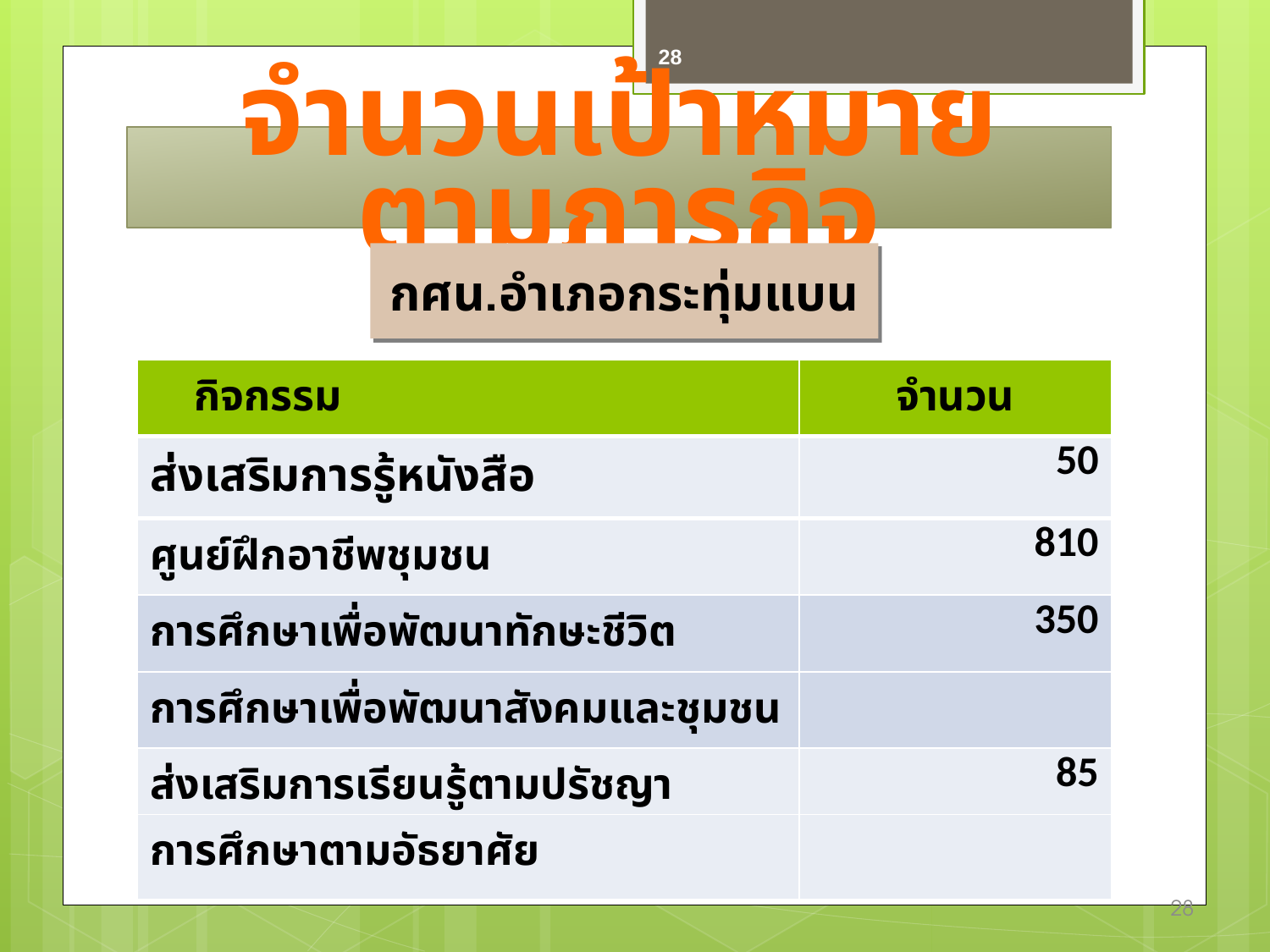

28

จำนวนเป้าหมายตามภารกิจ

กศน.อำเภอกระทุ่มแบน
| กิจกรรม | จำนวน |
| --- | --- |
| ส่งเสริมการรู้หนังสือ | 50 |
| ศูนย์ฝึกอาชีพชุมชน | 810 |
| การศึกษาเพื่อพัฒนาทักษะชีวิต | 350 |
| การศึกษาเพื่อพัฒนาสังคมและชุมชน |  |
| ส่งเสริมการเรียนรู้ตามปรัชญาเศรษฐกิจพอเพียง | 85 |
| การศึกษาตามอัธยาศัย |  |
| --- | --- |
28